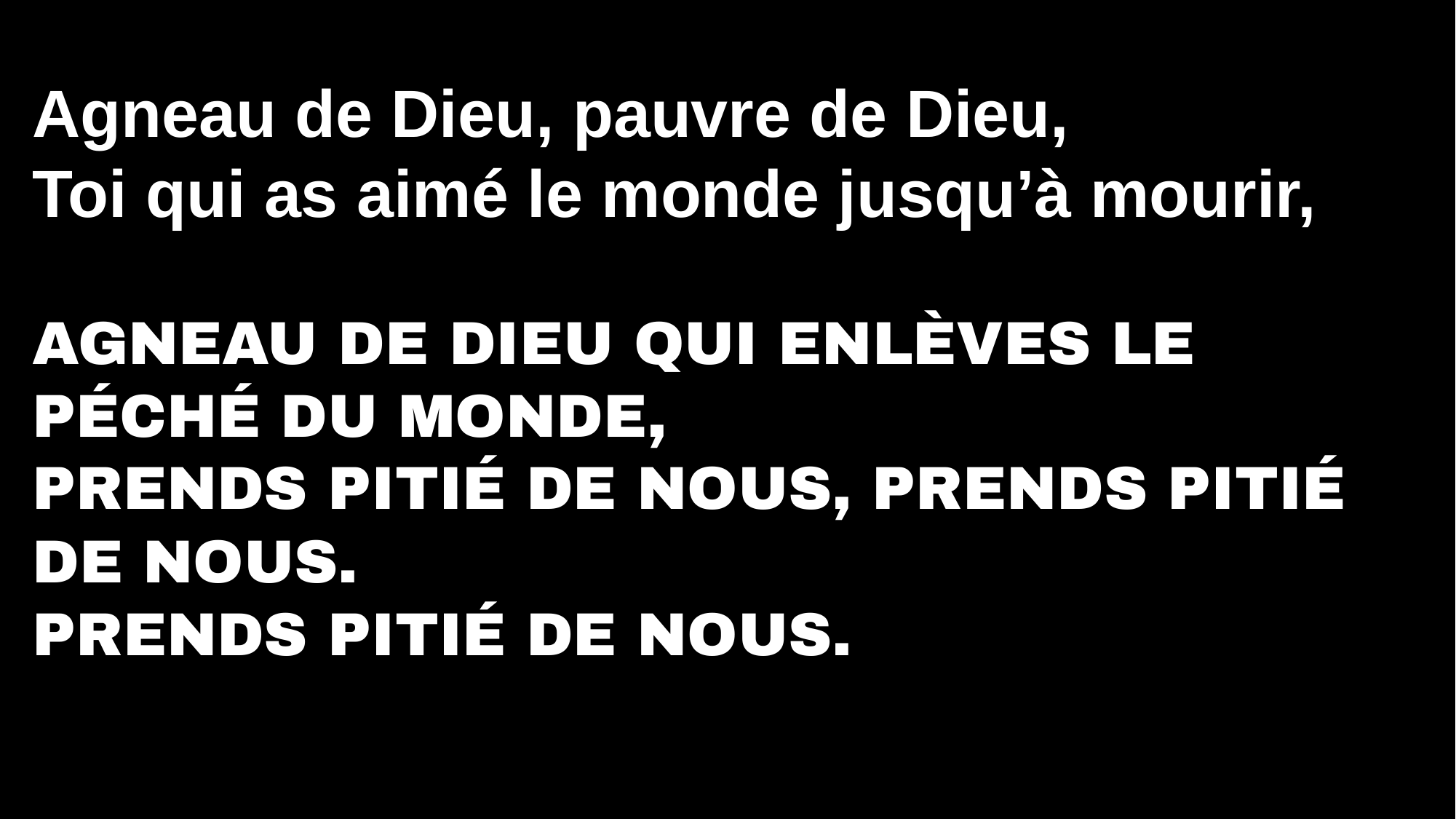

Agneau de Dieu, pauvre de Dieu,
Toi qui as aimé le monde jusqu’à mourir,

Agneau de Dieu qui enlèves le péché du monde,
Prends pitié de nous, prends pitié de nous.
Prends pitié de nous.